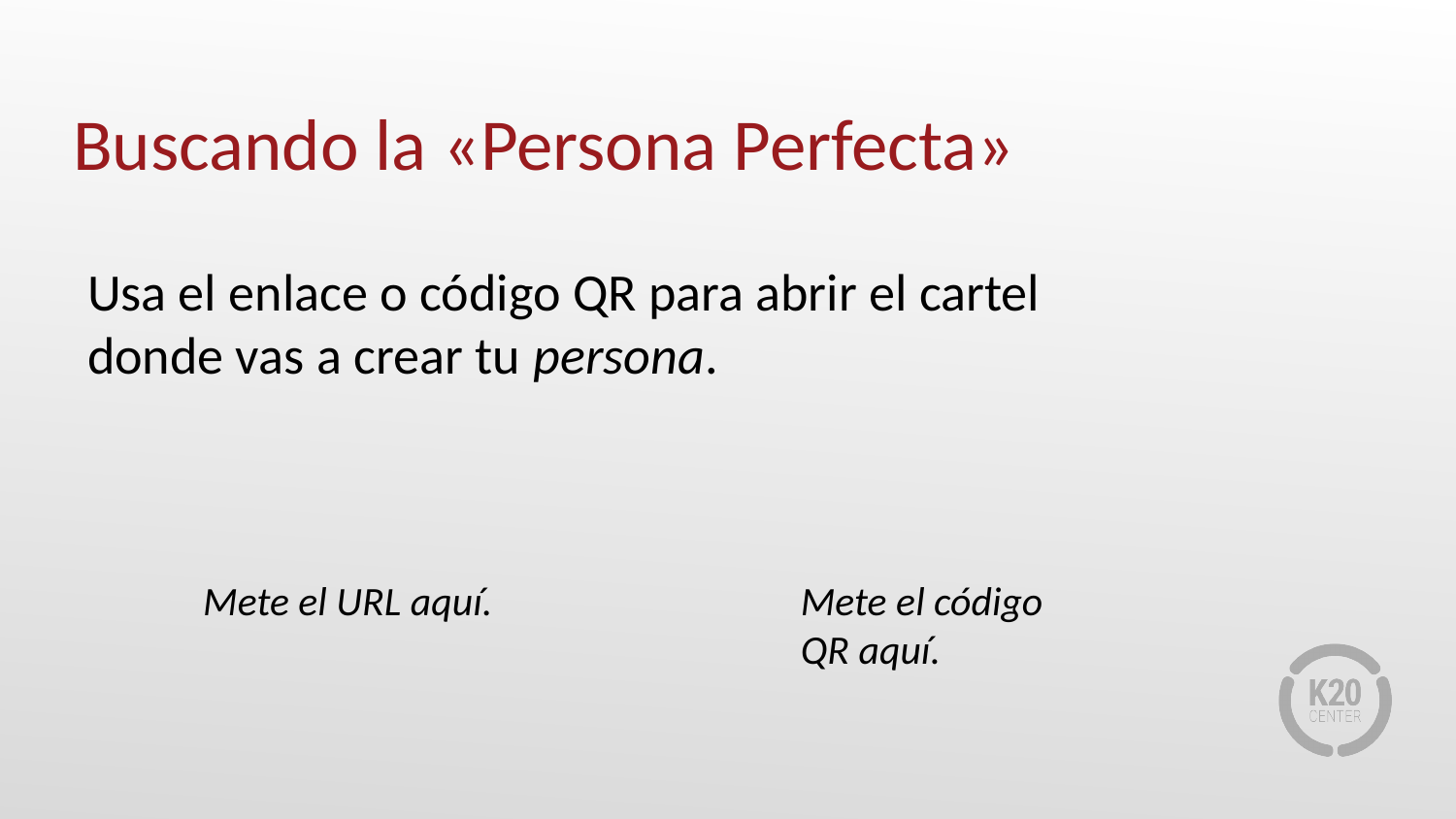

# Buscando la «Persona Perfecta»
Usa el enlace o código QR para abrir el cartel donde vas a crear tu persona.
Mete el URL aquí.
Mete el código QR aquí.